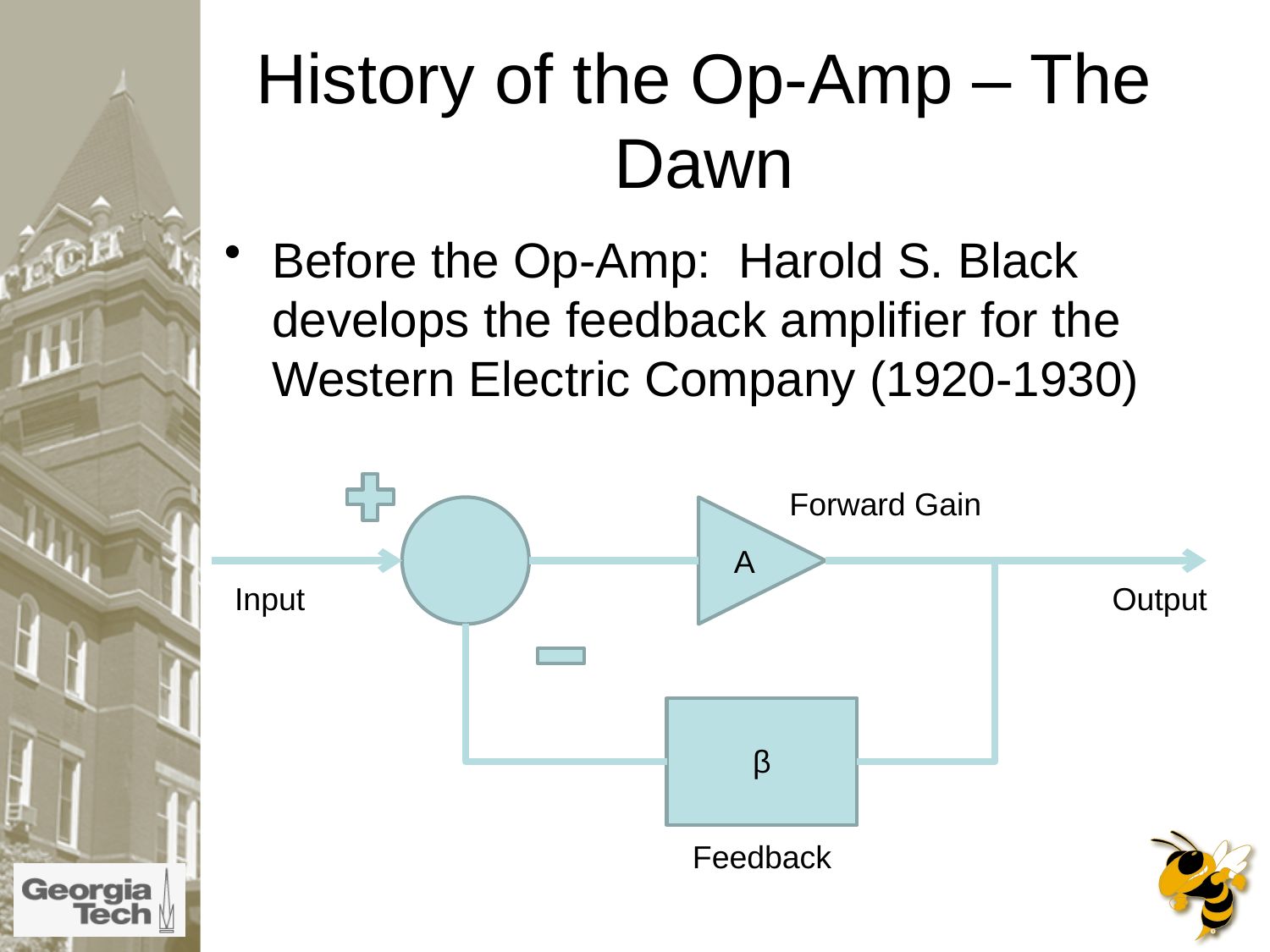

# History of the Op-Amp – The Dawn
Before the Op-Amp:  Harold S. Black develops the feedback amplifier for the Western Electric Company (1920-1930)

Forward Gain

A
Input
Output

β
Feedback